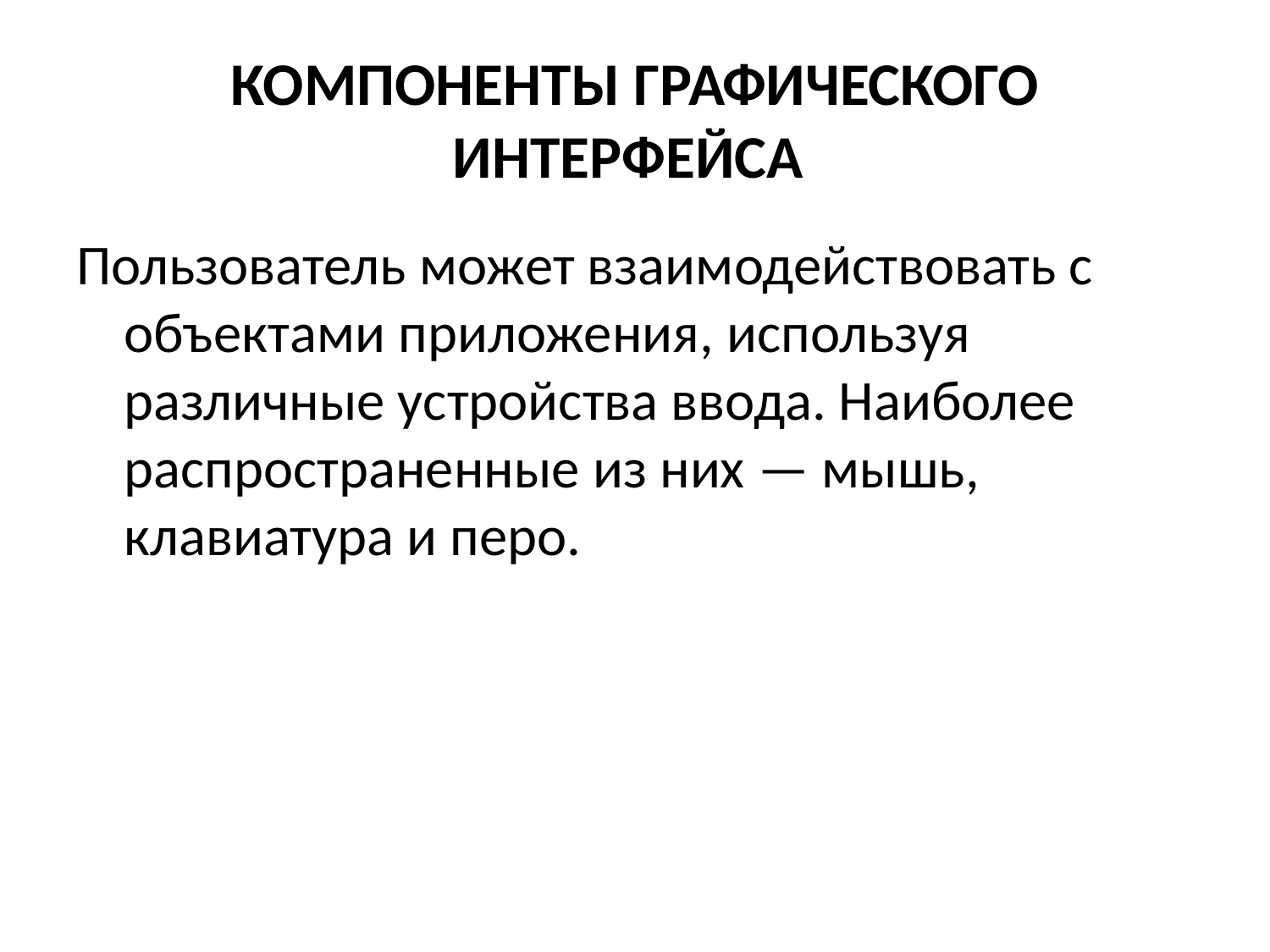

# КОМПОНЕНТЫ ГРАФИЧЕСКОГО ИНТЕРФЕЙСА
Пользователь может взаимодействовать с объектами приложения, используя различные устройства ввода. Наиболее распространенные из них — мышь, клавиатура и перо.